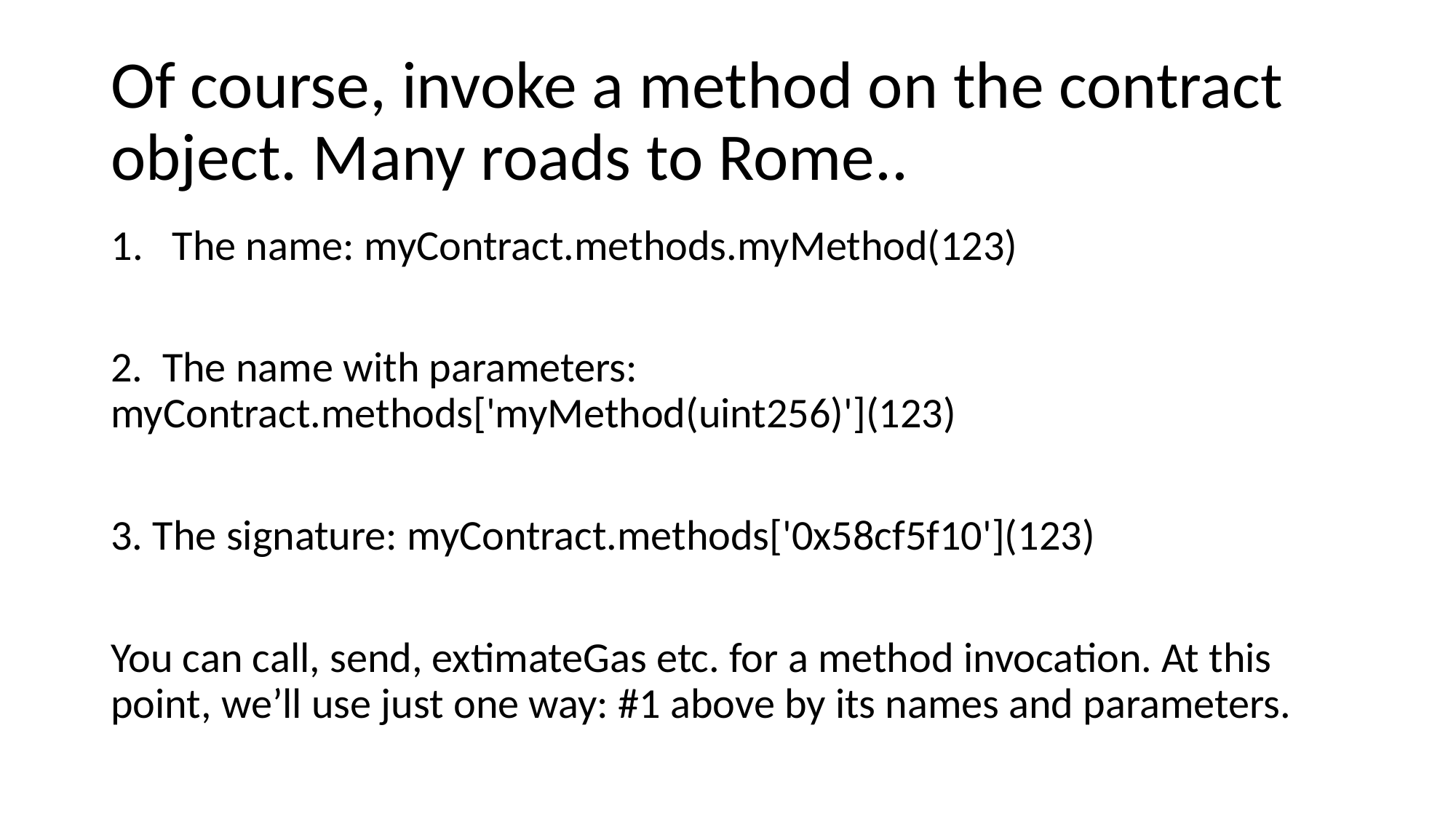

# Of course, invoke a method on the contract object. Many roads to Rome..
The name: myContract.methods.myMethod(123)

2.  The name with parameters: myContract.methods['myMethod(uint256)'](123)

3. The signature: myContract.methods['0x58cf5f10'](123)

You can call, send, extimateGas etc. for a method invocation. At this point, we’ll use just one way: #1 above by its names and parameters.